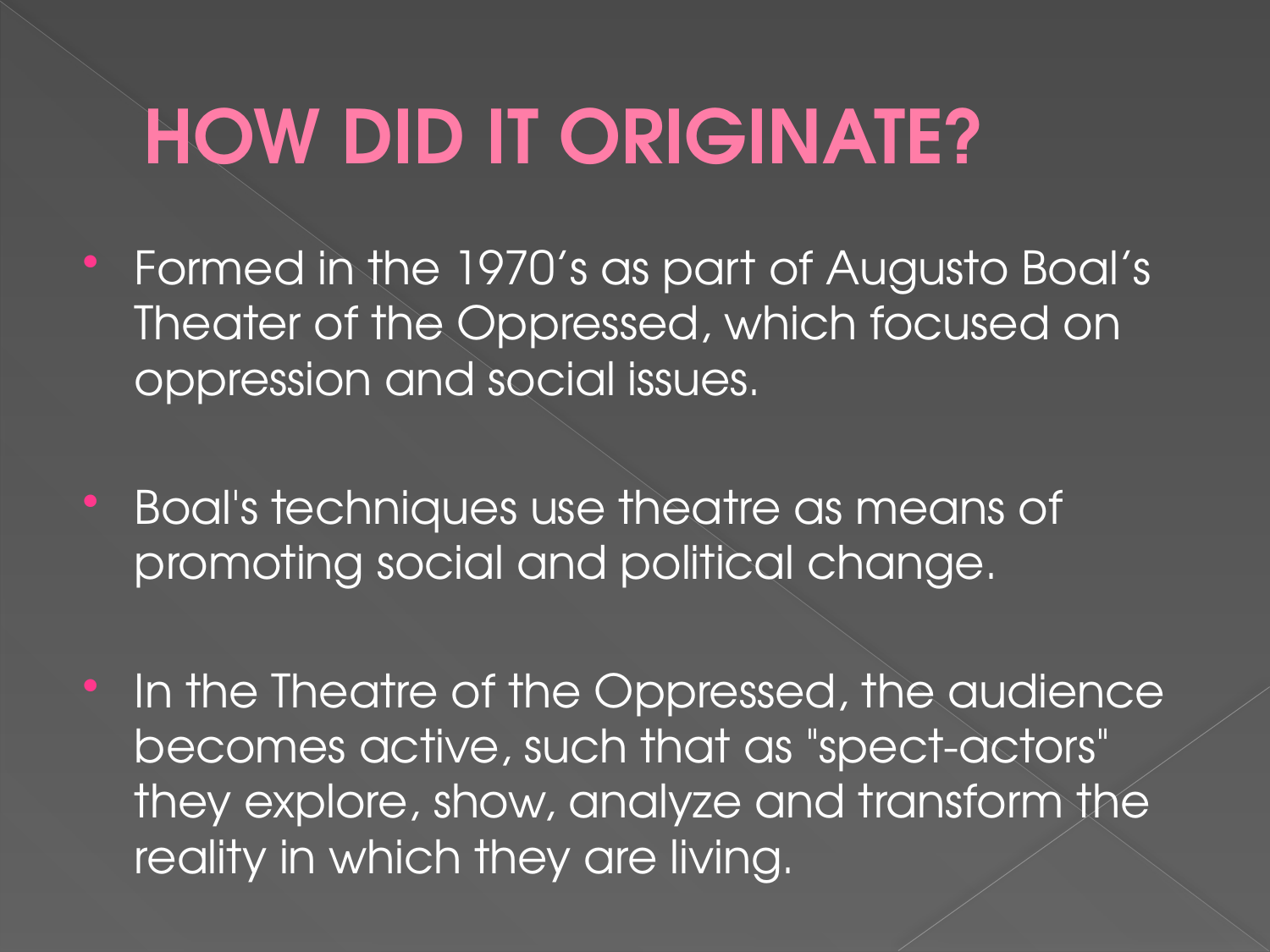

# HOW DID IT ORIGINATE?
Formed in the 1970’s as part of Augusto Boal’s Theater of the Oppressed, which focused on oppression and social issues.

Boal's techniques use theatre as means of promoting social and political change.

In the Theatre of the Oppressed, the audience becomes active, such that as "spect-actors" they explore, show, analyze and transform the reality in which they are living.